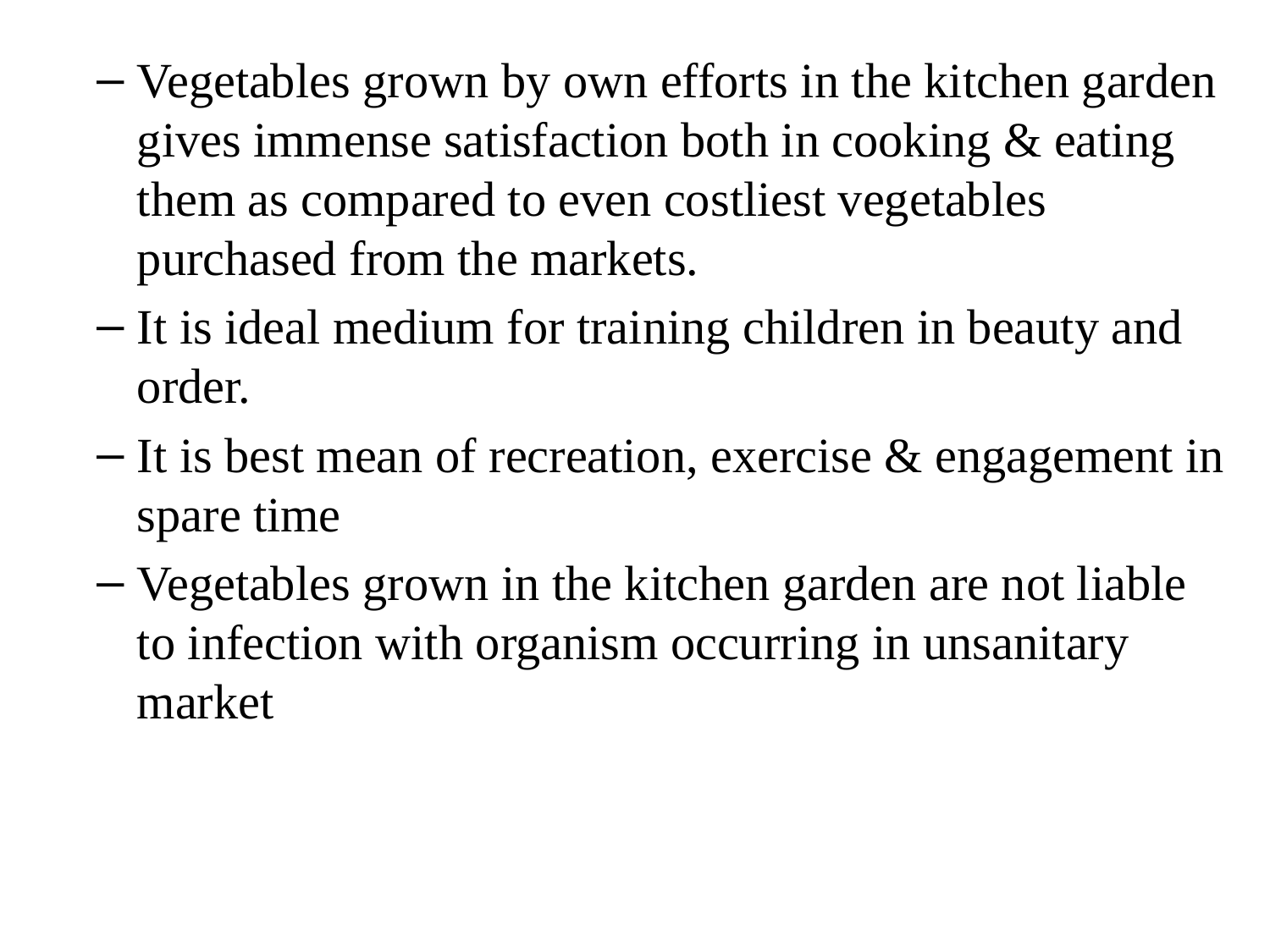

Vegetables grown by own efforts in the kitchen garden gives immense satisfaction both in cooking & eating them as compared to even costliest vegetables purchased from the markets.
It is ideal medium for training children in beauty and order.
It is best mean of recreation, exercise & engagement in spare time
Vegetables grown in the kitchen garden are not liable to infection with organism occurring in unsanitary market